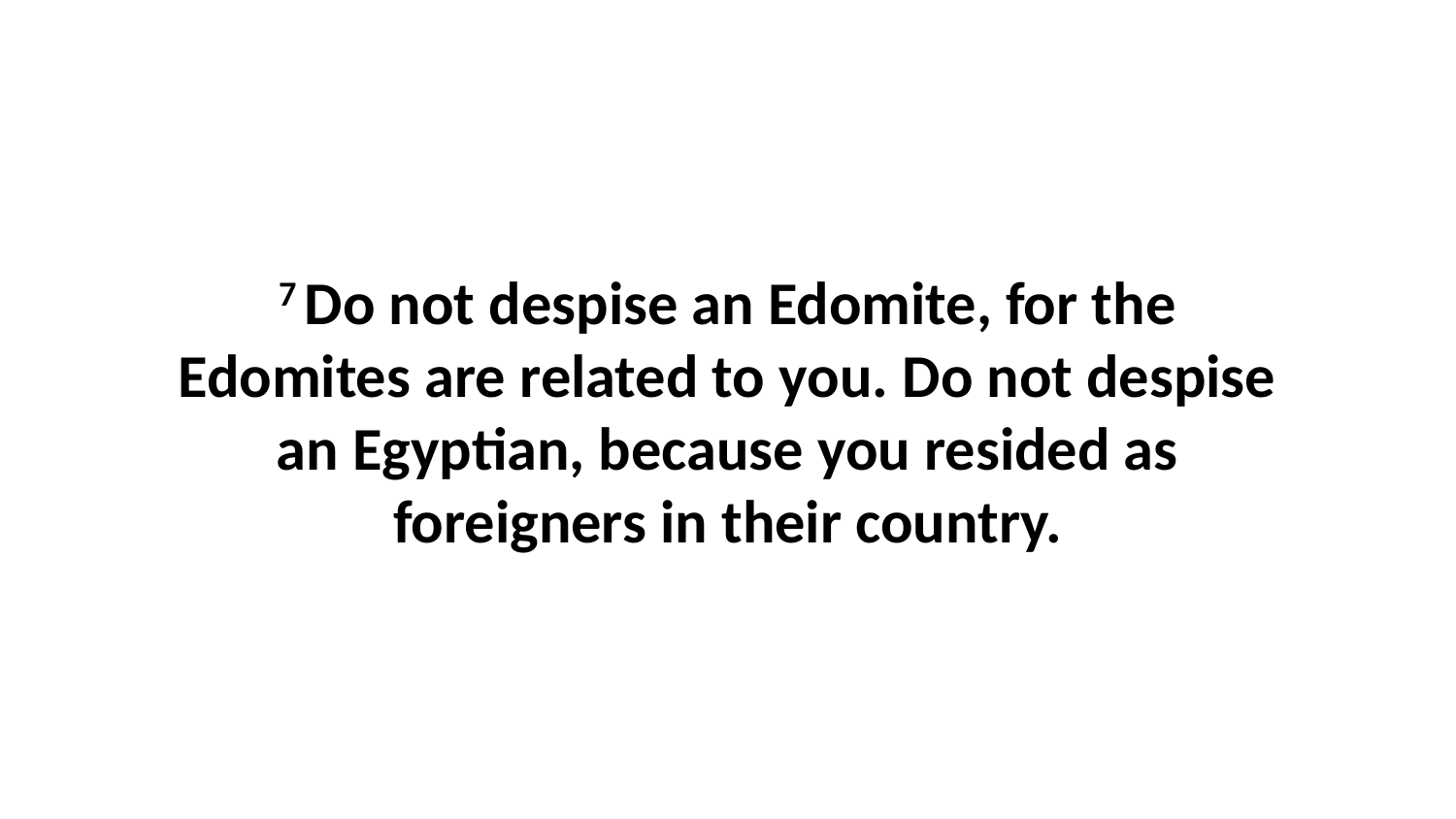

7 Do not despise an Edomite, for the Edomites are related to you. Do not despise an Egyptian, because you resided as foreigners in their country.